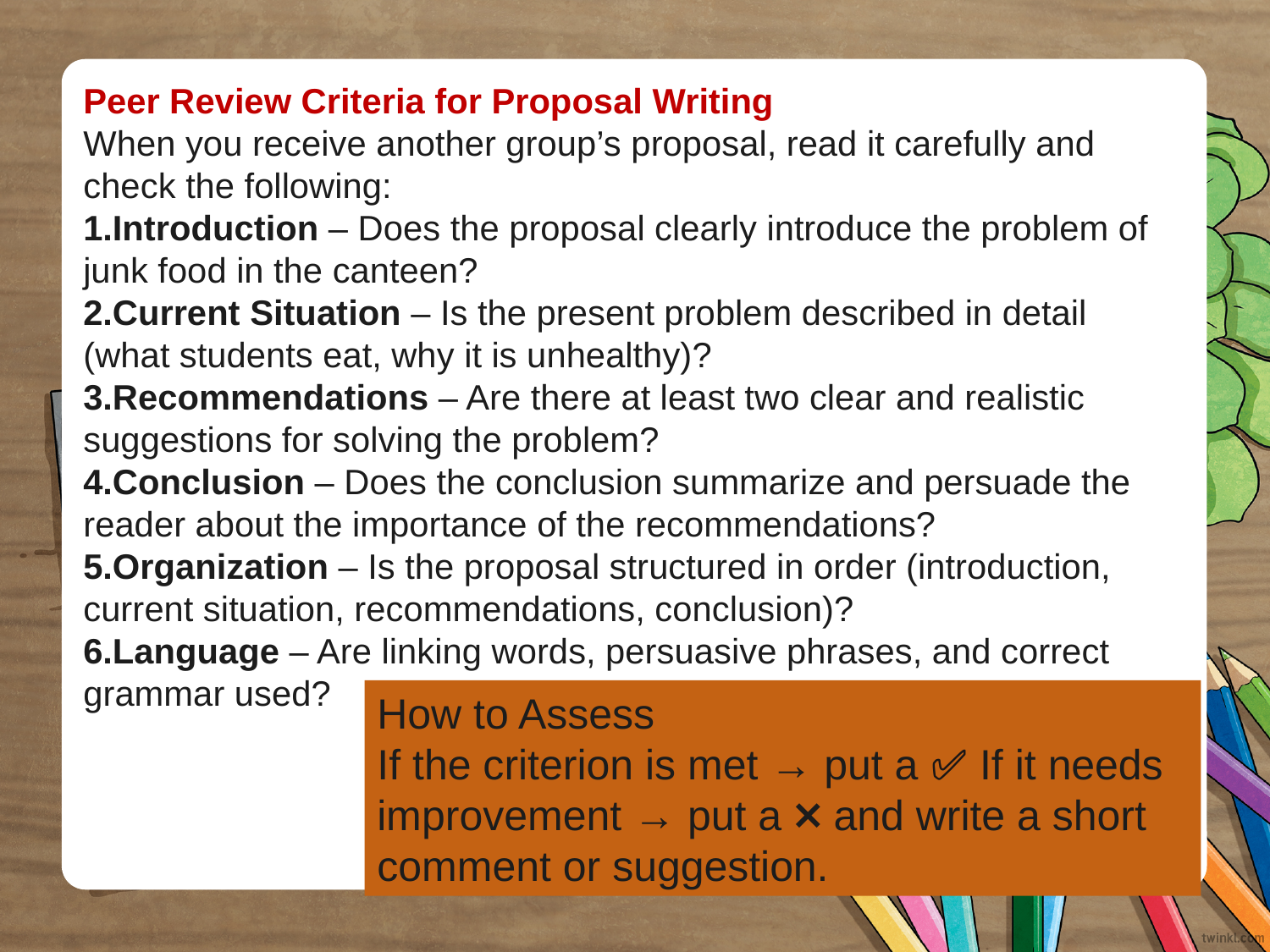

Peer Review Criteria for Proposal Writing
When you receive another group’s proposal, read it carefully and check the following:
Introduction – Does the proposal clearly introduce the problem of junk food in the canteen?
Current Situation – Is the present problem described in detail (what students eat, why it is unhealthy)?
Recommendations – Are there at least two clear and realistic suggestions for solving the problem?
Conclusion – Does the conclusion summarize and persuade the reader about the importance of the recommendations?
Organization – Is the proposal structured in order (introduction, current situation, recommendations, conclusion)?
Language – Are linking words, persuasive phrases, and correct grammar used?
How to Assess
If the criterion is met → put a ✅ If it needs improvement → put a ❌ and write a short comment or suggestion.